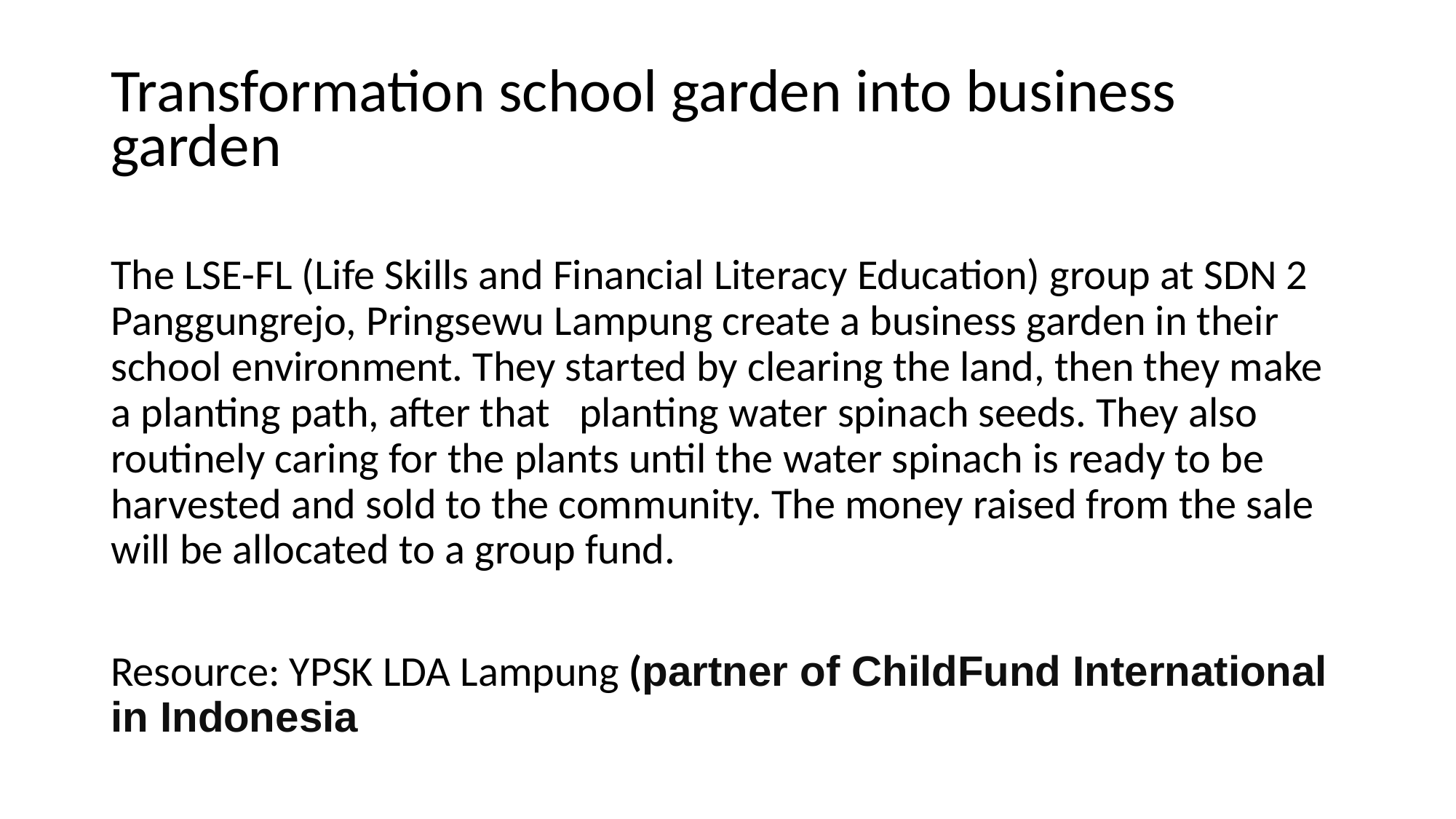

# Transformation school garden into business garden
The LSE-FL (Life Skills and Financial Literacy Education) group at SDN 2 Panggungrejo, Pringsewu Lampung create a business garden in their school environment. They started by clearing the land, then they make a planting path, after that   planting water spinach seeds. They also routinely caring for the plants until the water spinach is ready to be harvested and sold to the community. The money raised from the sale will be allocated to a group fund.

Resource: YPSK LDA Lampung (partner of ChildFund International in Indonesia